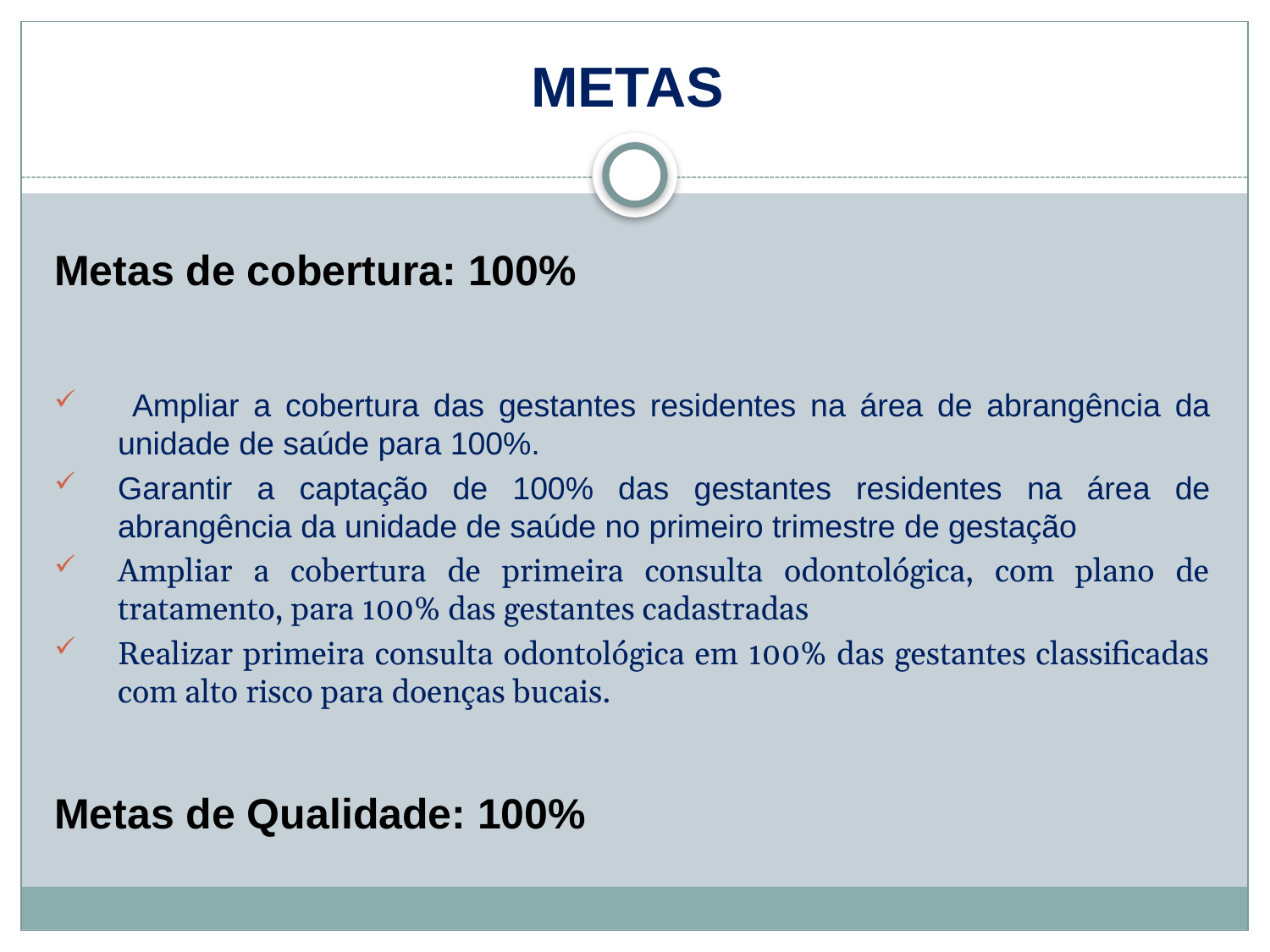

METAS
Metas de cobertura: 100%

 Ampliar a cobertura das gestantes residentes na área de abrangência da unidade de saúde para 100%.
Garantir a captação de 100% das gestantes residentes na área de abrangência da unidade de saúde no primeiro trimestre de gestação
Ampliar a cobertura de primeira consulta odontológica, com plano de tratamento, para 100% das gestantes cadastradas
Realizar primeira consulta odontológica em 100% das gestantes classificadas com alto risco para doenças bucais.

Metas de Qualidade: 100%